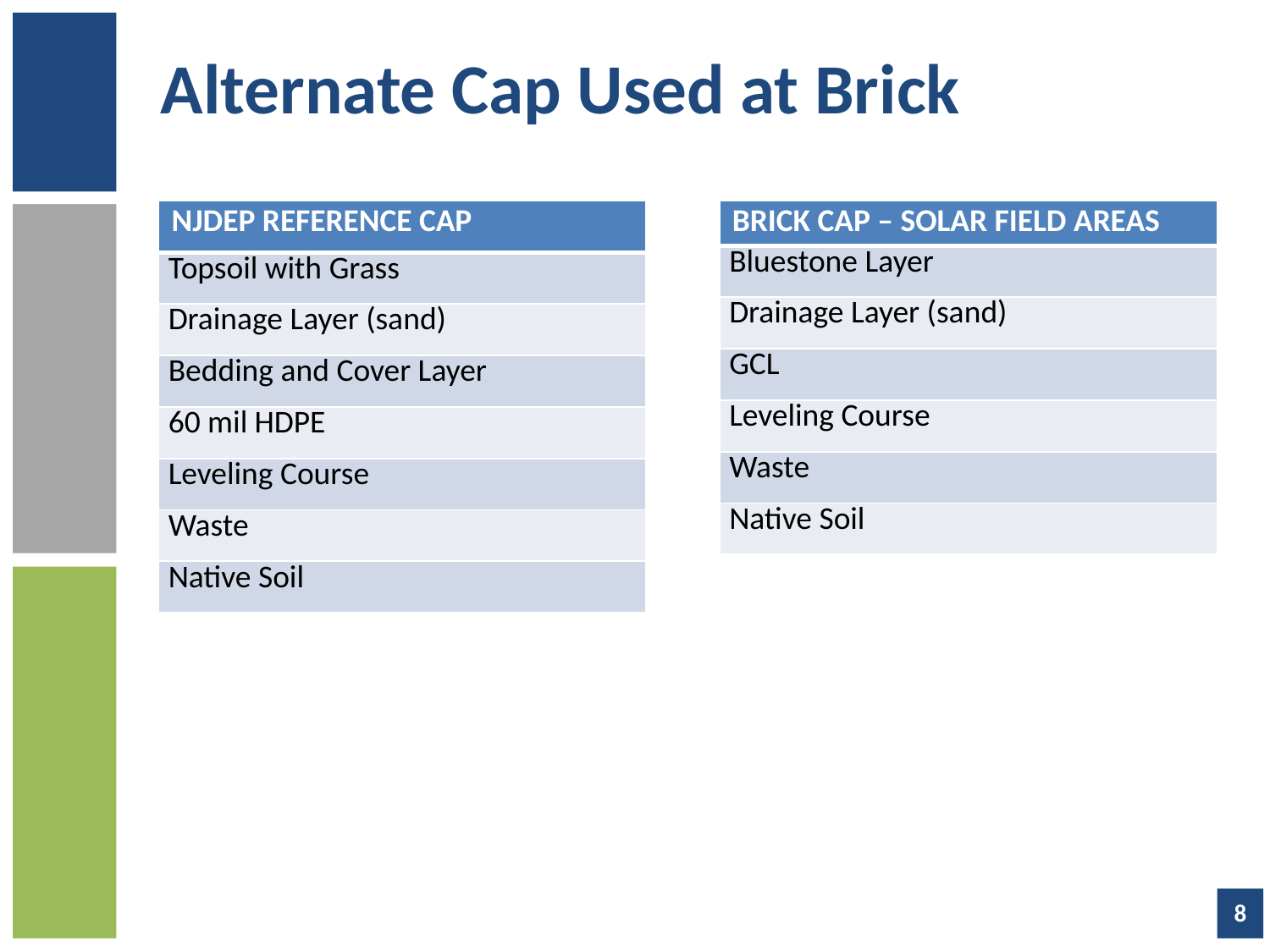

# Alternate Cap Used at Brick
| NJDEP REFERENCE CAP |
| --- |
| Topsoil with Grass |
| Drainage Layer (sand) |
| Bedding and Cover Layer |
| 60 mil HDPE |
| Leveling Course |
| Waste |
| Native Soil |
| BRICK CAP – SOLAR FIELD AREAS |
| --- |
| Bluestone Layer |
| Drainage Layer (sand) |
| GCL |
| Leveling Course |
| Waste |
| Native Soil |
8